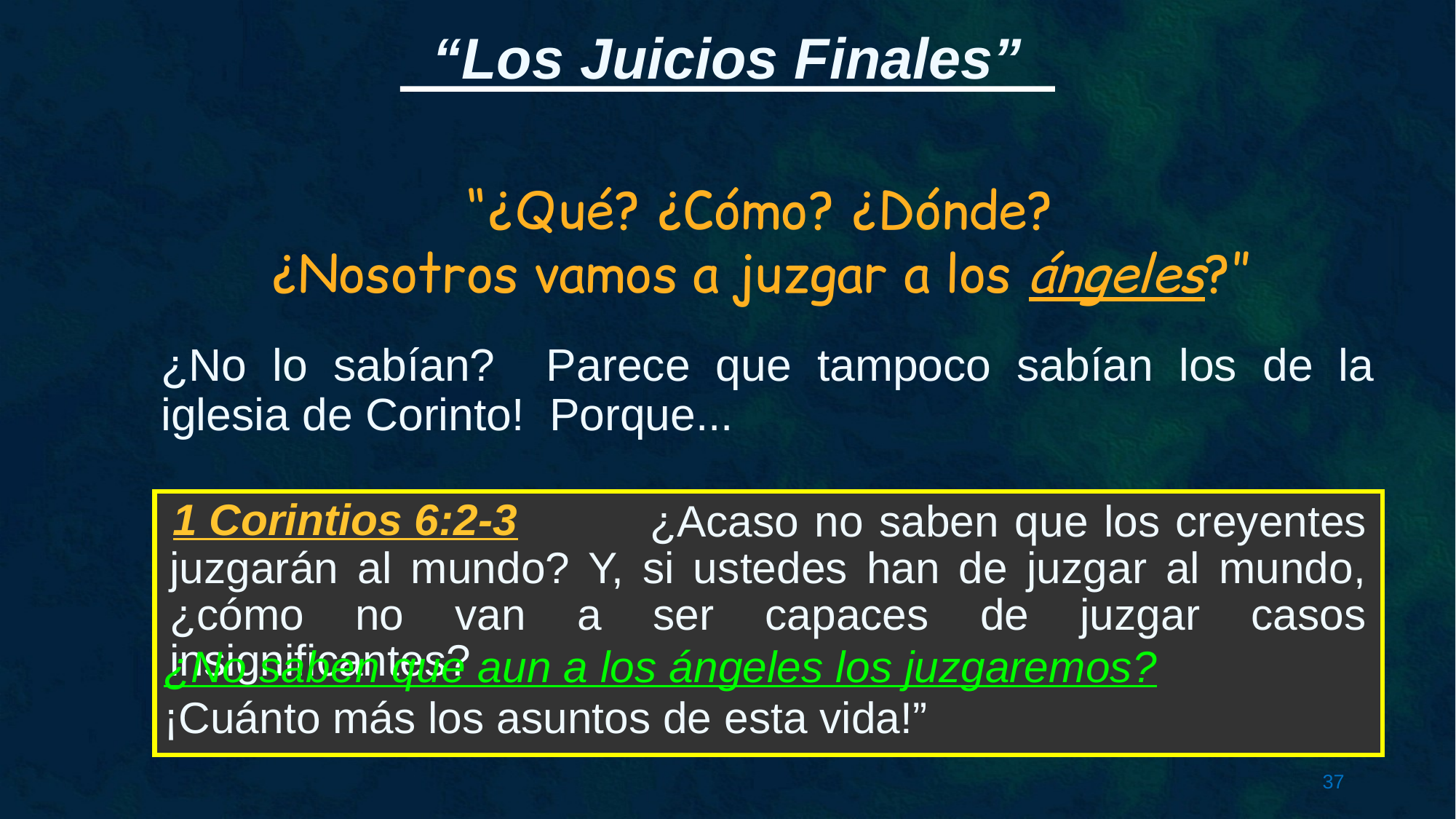

“¿Qué? ¿Cómo? ¿Dónde?
¿Nosotros vamos a juzgar a los ángeles?”
¿No lo sabían?  Parece que tampoco sabían los de la iglesia de Corinto!  Porque...
                               ¿Acaso no saben que los creyentes juzgarán al mundo? Y, si ustedes han de juzgar al mundo, ¿cómo no van a ser capaces de juzgar casos insignificantes?
1 Corintios 6:2-3
¿No saben que aun a los ángeles los juzgaremos?
¡Cuánto más los asuntos de esta vida!”